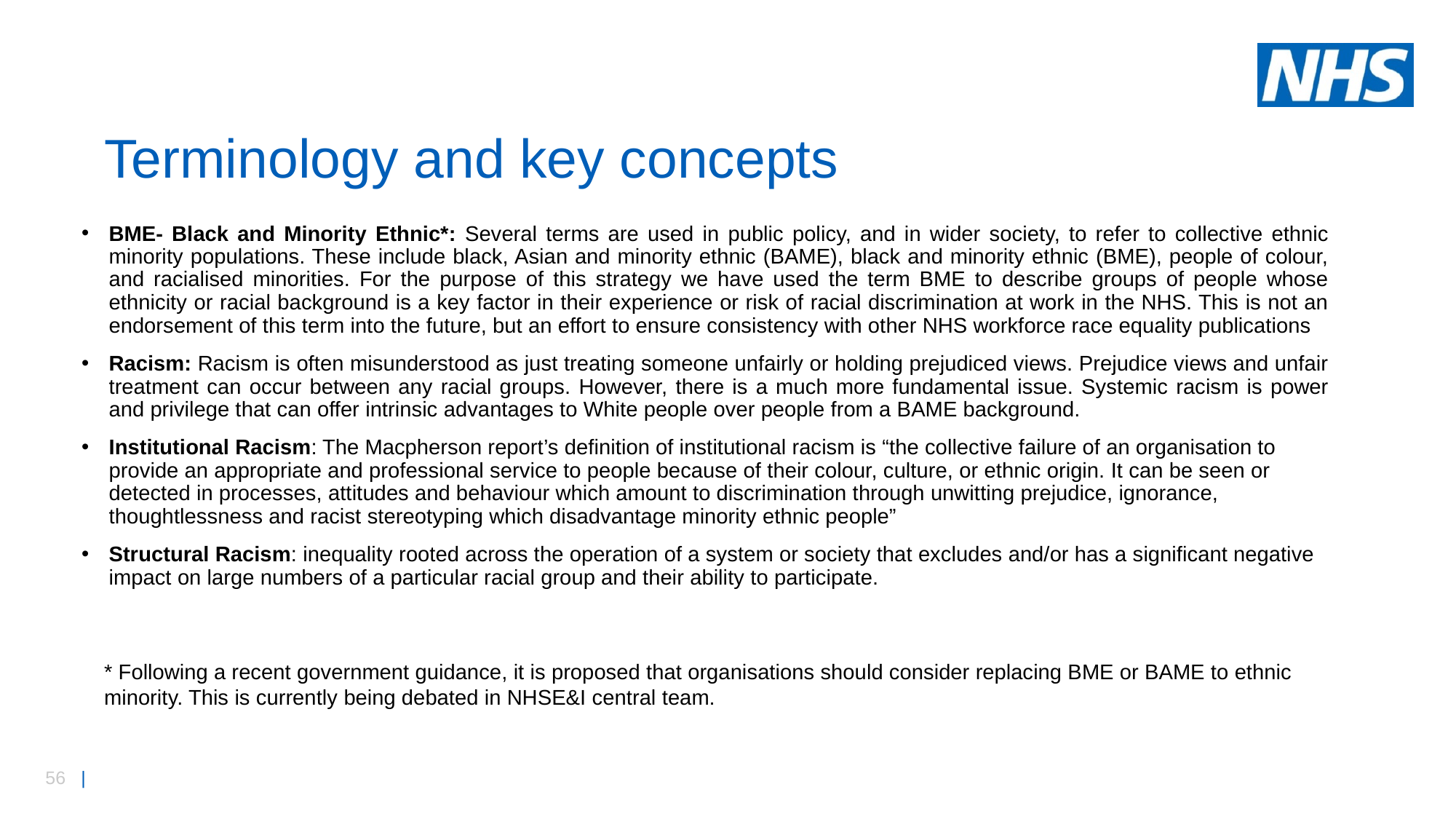

# Terminology and key concepts
BME- Black and Minority Ethnic*: Several terms are used in public policy, and in wider society, to refer to collective ethnic minority populations. These include black, Asian and minority ethnic (BAME), black and minority ethnic (BME), people of colour, and racialised minorities. For the purpose of this strategy we have used the term BME to describe groups of people whose ethnicity or racial background is a key factor in their experience or risk of racial discrimination at work in the NHS. This is not an endorsement of this term into the future, but an effort to ensure consistency with other NHS workforce race equality publications
Racism: Racism is often misunderstood as just treating someone unfairly or holding prejudiced views. Prejudice views and unfair treatment can occur between any racial groups. However, there is a much more fundamental issue. Systemic racism is power and privilege that can offer intrinsic advantages to White people over people from a BAME background.
Institutional Racism: The Macpherson report’s definition of institutional racism is “the collective failure of an organisation to provide an appropriate and professional service to people because of their colour, culture, or ethnic origin. It can be seen or detected in processes, attitudes and behaviour which amount to discrimination through unwitting prejudice, ignorance, thoughtlessness and racist stereotyping which disadvantage minority ethnic people”
Structural Racism: inequality rooted across the operation of a system or society that excludes and/or has a significant negative impact on large numbers of a particular racial group and their ability to participate.
* Following a recent government guidance, it is proposed that organisations should consider replacing BME or BAME to ethnic minority. This is currently being debated in NHSE&I central team.